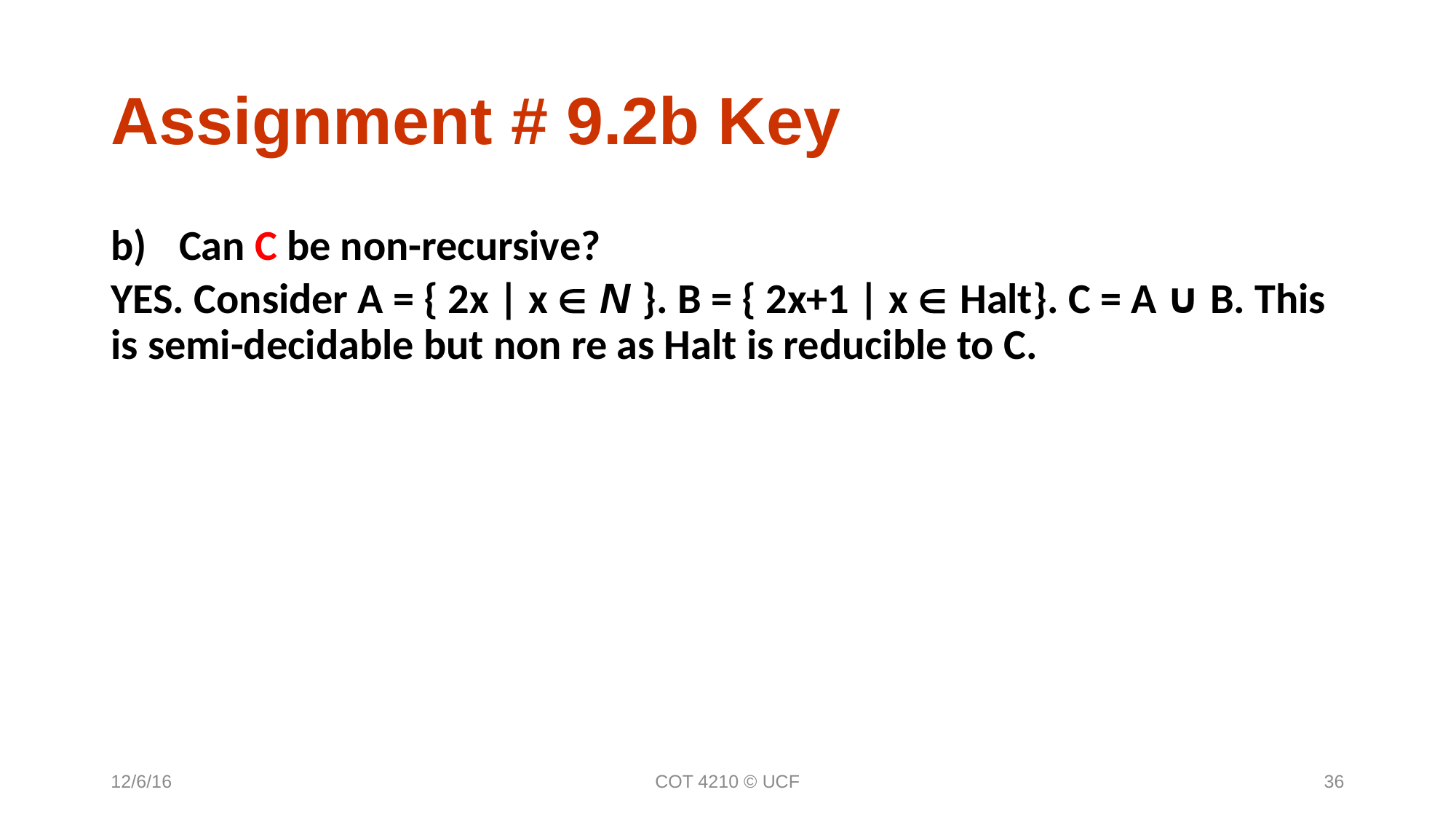

Assignment # 9.2b Key
Can C be non-recursive?
YES. Consider A = { 2x | x ∈ N }. B = { 2x+1 | x ∈ Halt}. C = A ∪ B. This is semi-decidable but non re as Halt is reducible to C.

12/6/16
COT 4210 © UCF
36